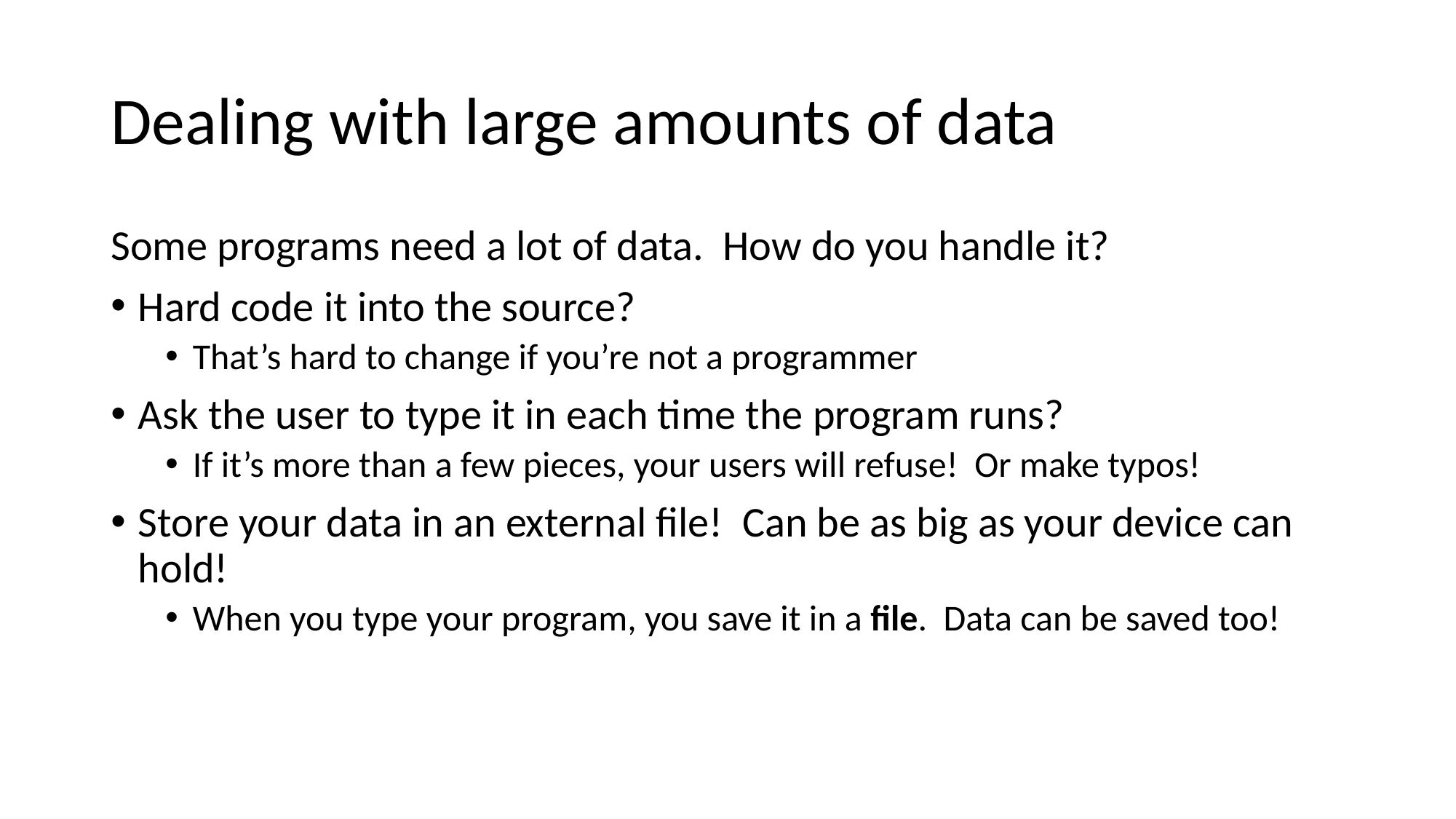

# Dealing with large amounts of data
Some programs need a lot of data.  How do you handle it?
Hard code it into the source?
That’s hard to change if you’re not a programmer
Ask the user to type it in each time the program runs?
If it’s more than a few pieces, your users will refuse!  Or make typos!
Store your data in an external file!  Can be as big as your device can hold!
When you type your program, you save it in a file.  Data can be saved too!